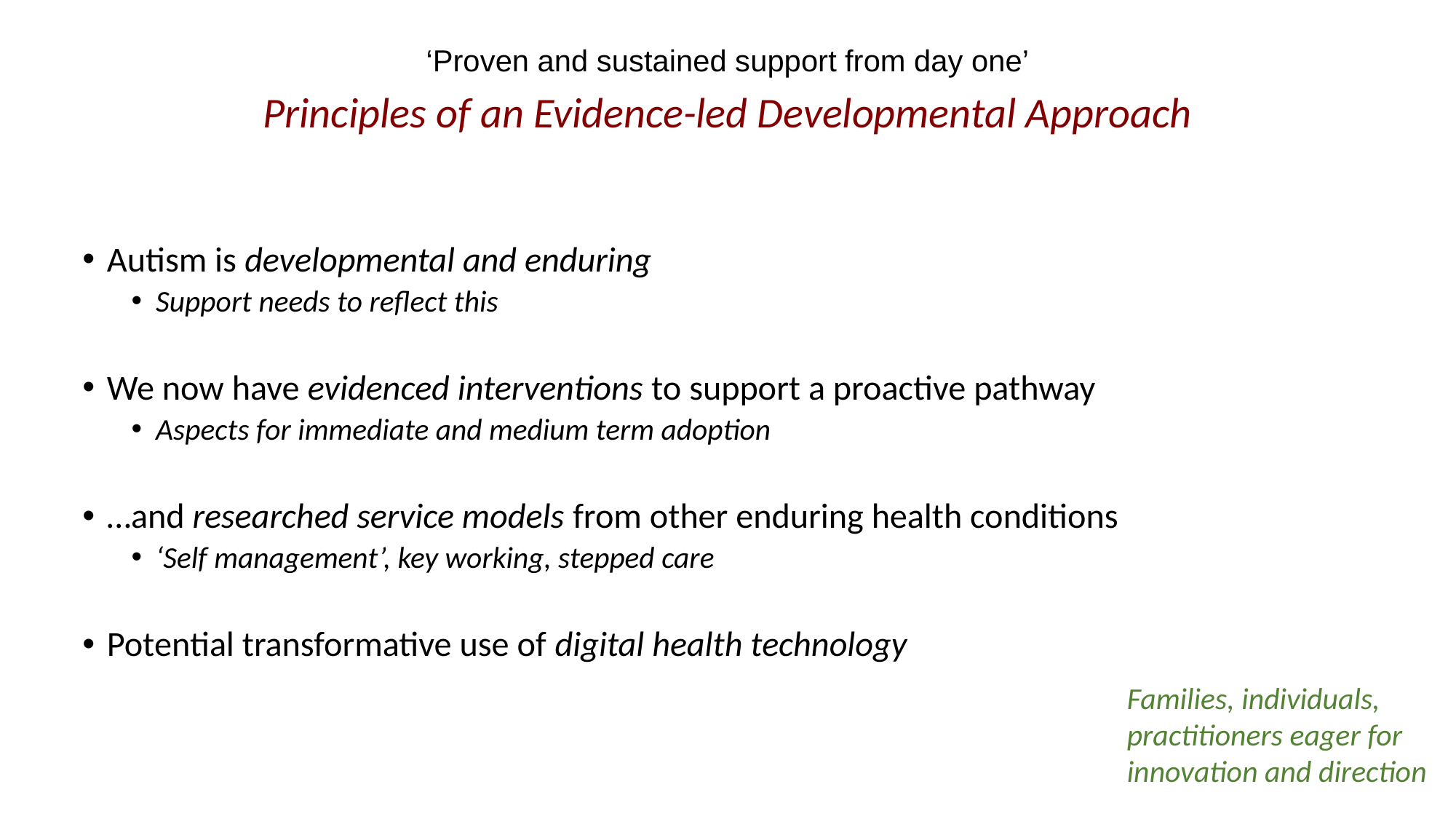

# Principles of an Evidence-led Developmental Approach
‘Proven and sustained support from day one’
Autism is developmental and enduring
Support needs to reflect this

We now have evidenced interventions to support a proactive pathway
Aspects for immediate and medium term adoption

…and researched service models from other enduring health conditions
‘Self management’, key working, stepped care

Potential transformative use of digital health technology
Families, individuals, practitioners eager for innovation and direction